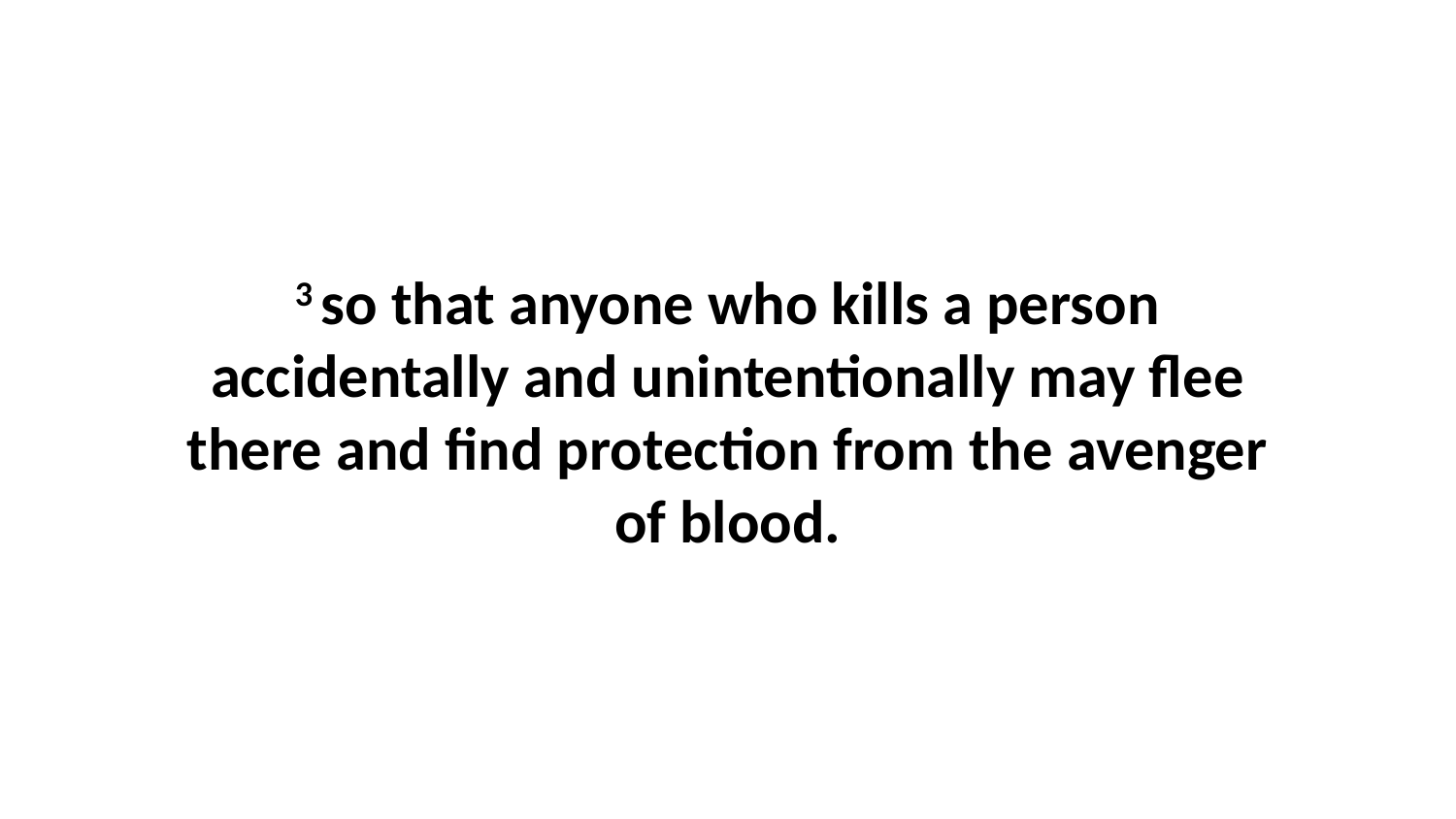

3 so that anyone who kills a person accidentally and unintentionally may flee there and find protection from the avenger of blood.